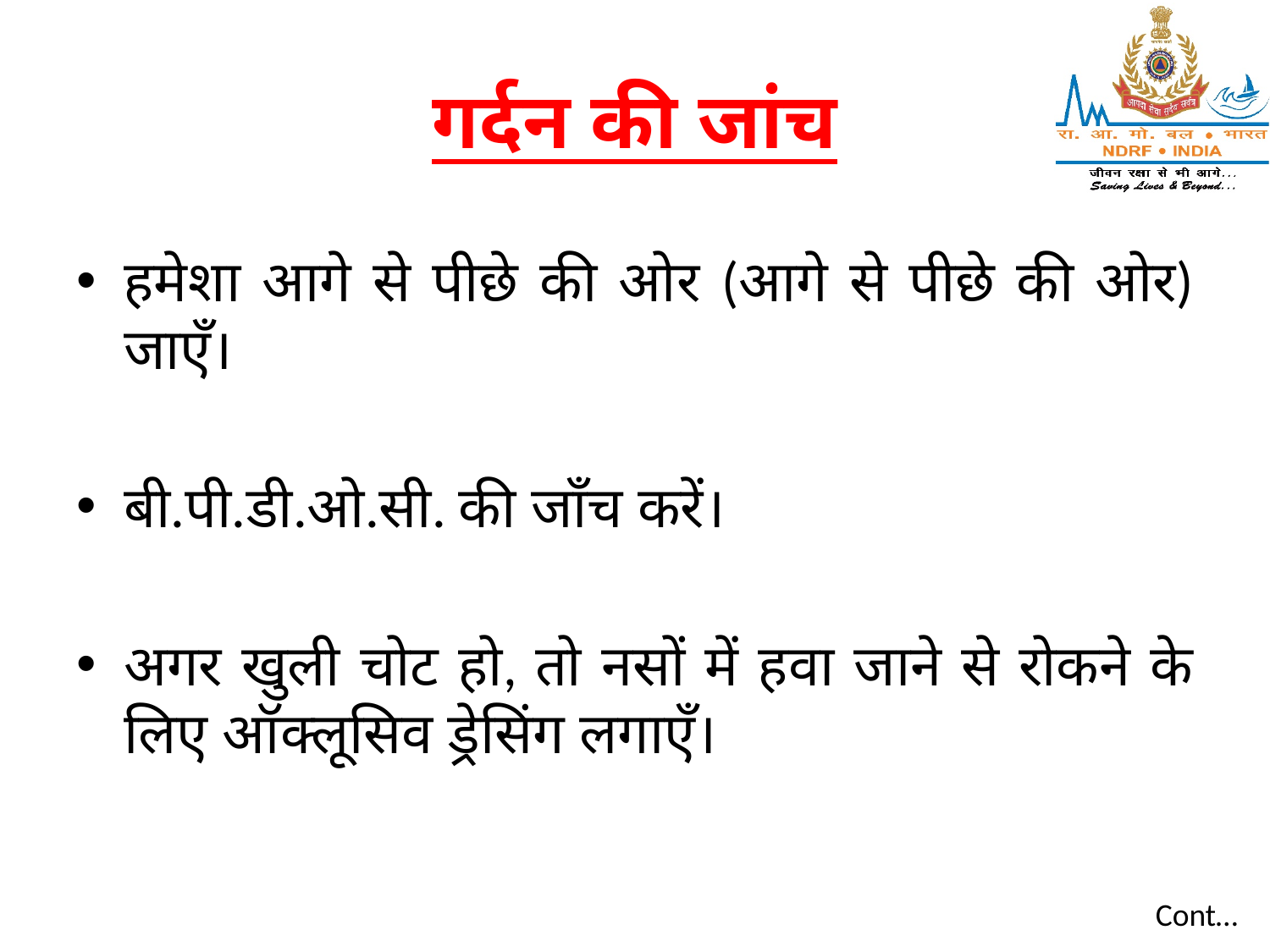

# गर्दन की जांच
हमेशा आगे से पीछे की ओर (आगे से पीछे की ओर) जाएँ।

बी.पी.डी.ओ.सी. की जाँच करें।

अगर खुली चोट हो, तो नसों में हवा जाने से रोकने के लिए ऑक्लूसिव ड्रेसिंग लगाएँ।
Cont…